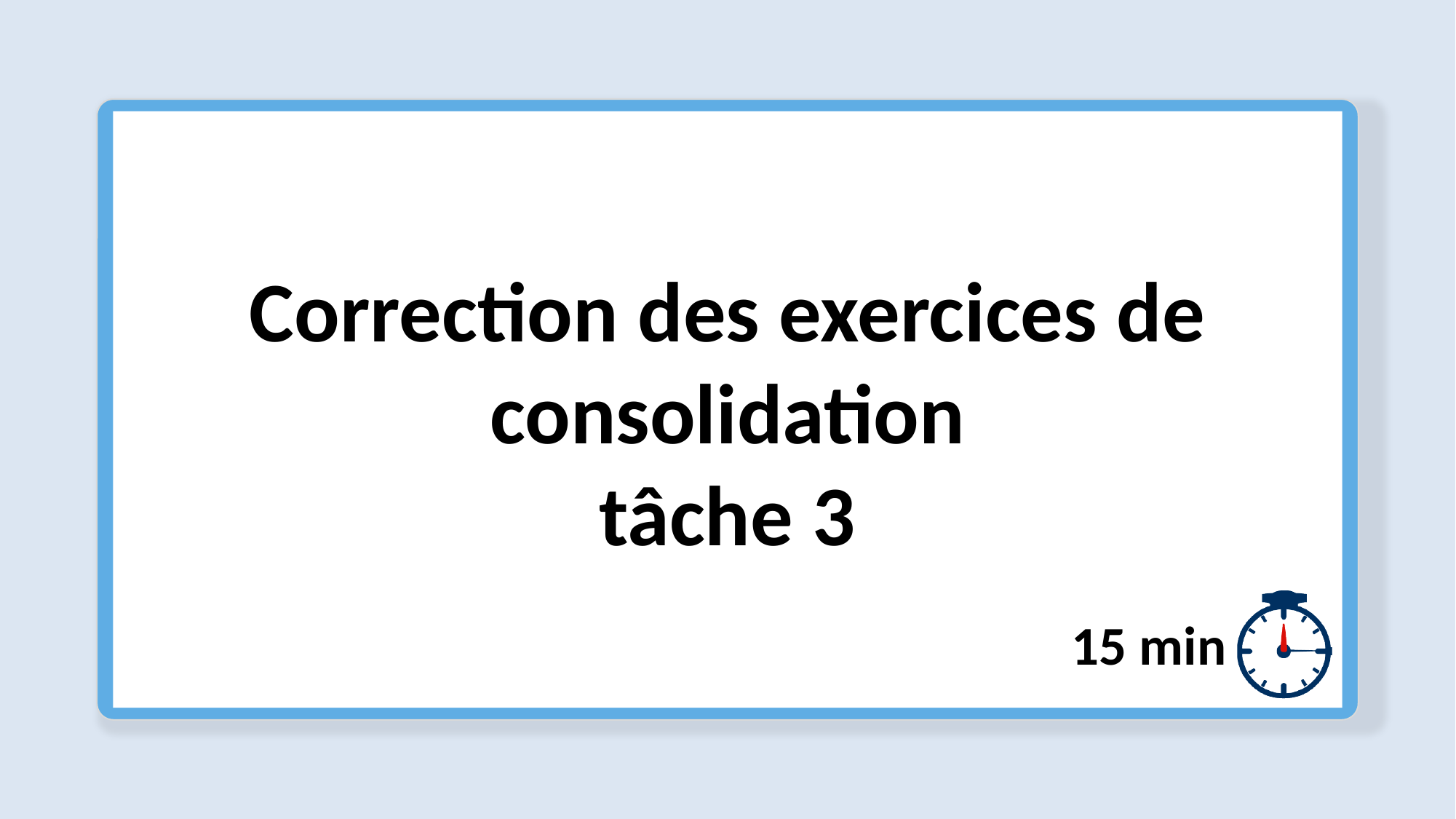

Correction des exercices de consolidation
tâche 3

15 min